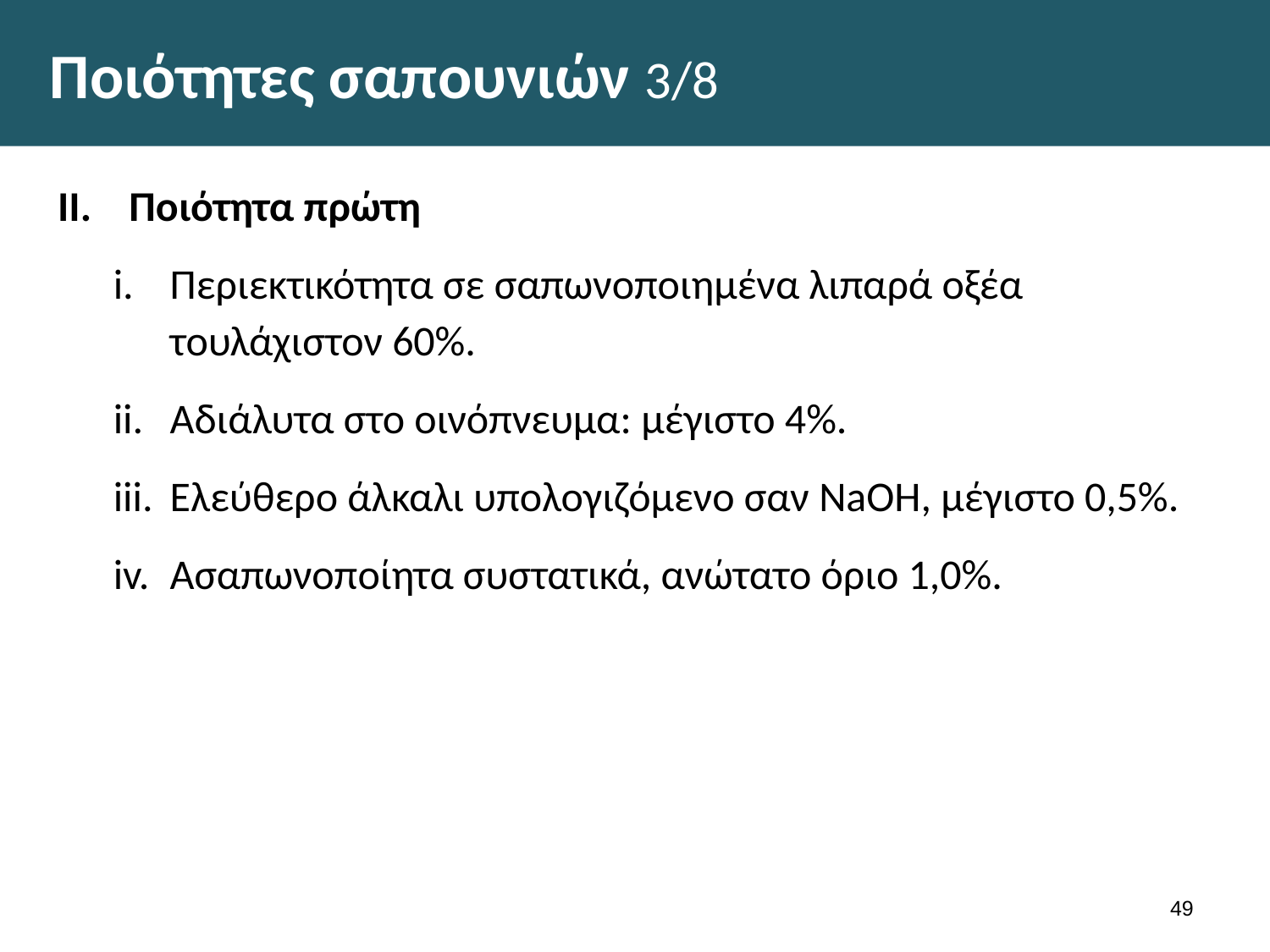

# Ποιότητες σαπουνιών 3/8
Ποιότητα πρώτη
Περιεκτικότητα σε σαπωνοποιημένα λιπαρά οξέα τουλάχιστον 60%.
Αδιάλυτα στο οινόπνευμα: μέγιστο 4%.
Ελεύθερο άλκαλι υπολογιζόμενο σαν NaOH, μέγιστο 0,5%.
Ασαπωνοποίητα συστατικά, ανώτατο όριο 1,0%.
49